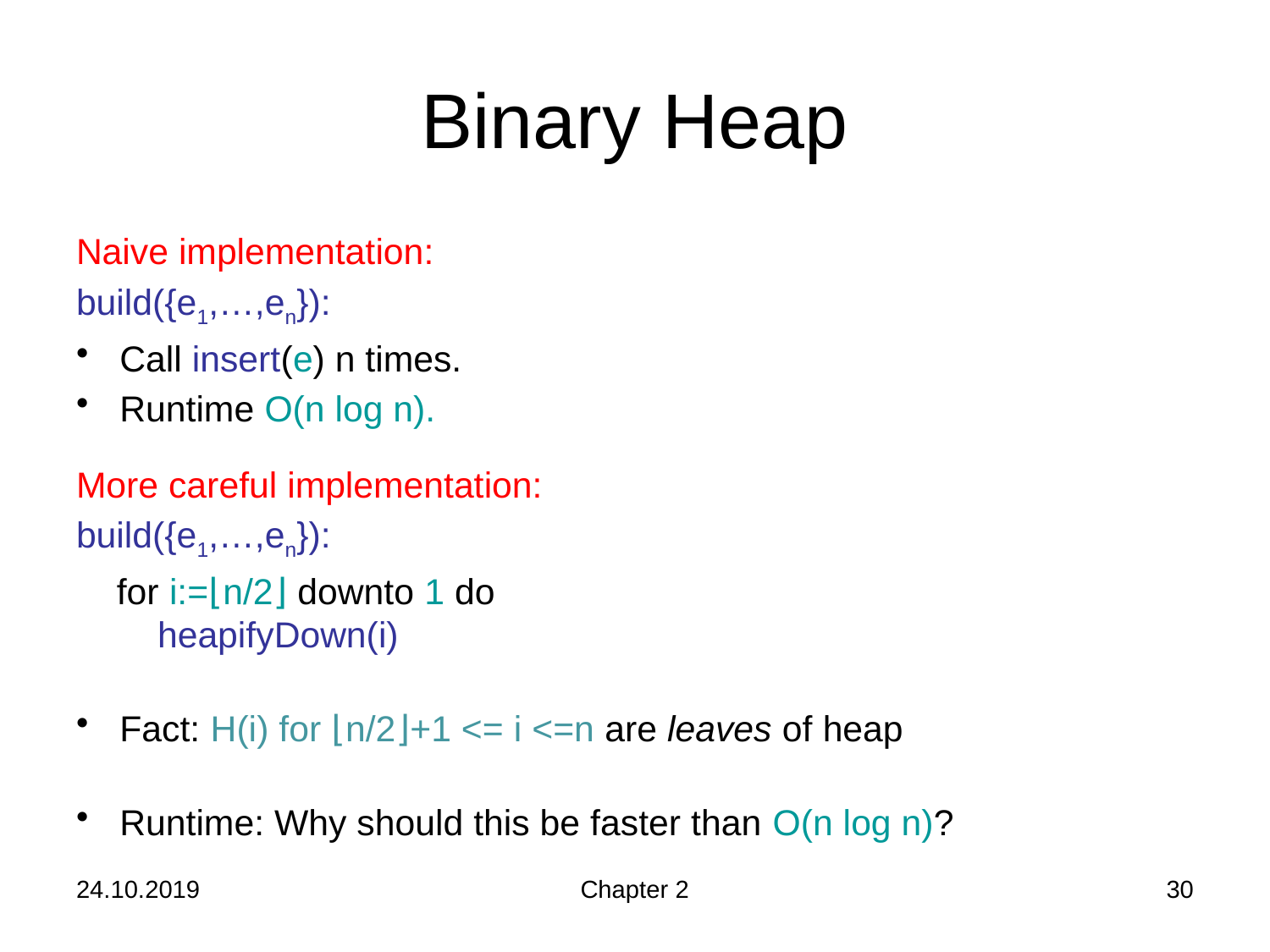

# Binary Heap
Naive implementation:
build({e1,…,en}):
Call insert(e) n times.
Runtime O(n log n).

More careful implementation:
build({e1,…,en}):
    for i:=⌊n/2⌋ downto 1 do
        heapifyDown(i)
Fact: H(i) for ⌊n/2⌋+1 <= i <=n are leaves of heap
Runtime: Why should this be faster than O(n log n)?
24.10.2019
Chapter 2
30